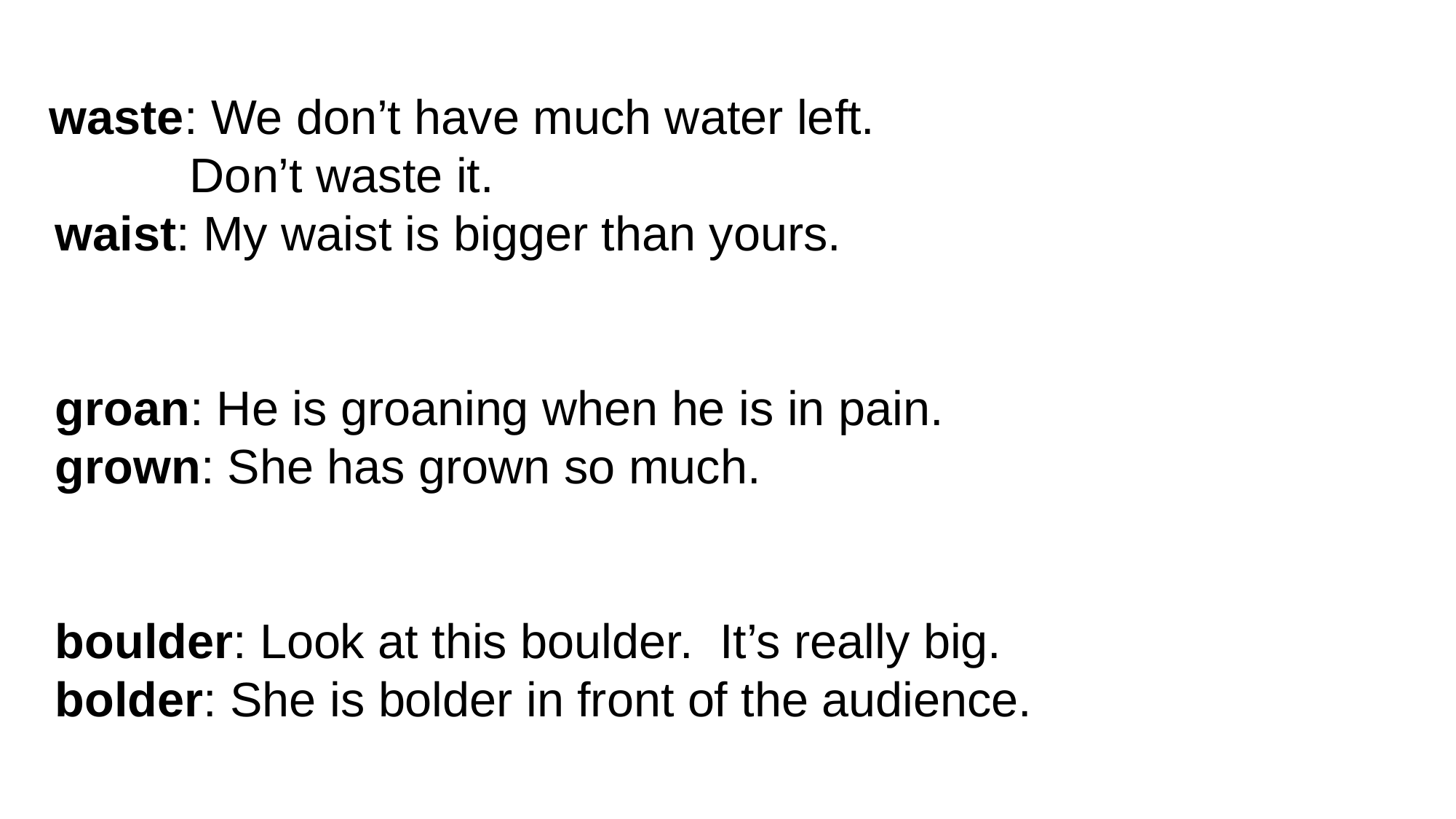

waste: We don’t have much water left.
           Don’t waste it.
 waist: My waist is bigger than yours.

 groan: He is groaning when he is in pain.
 grown: She has grown so much.

 boulder: Look at this boulder.  It’s really big.
 bolder: She is bolder in front of the audience.